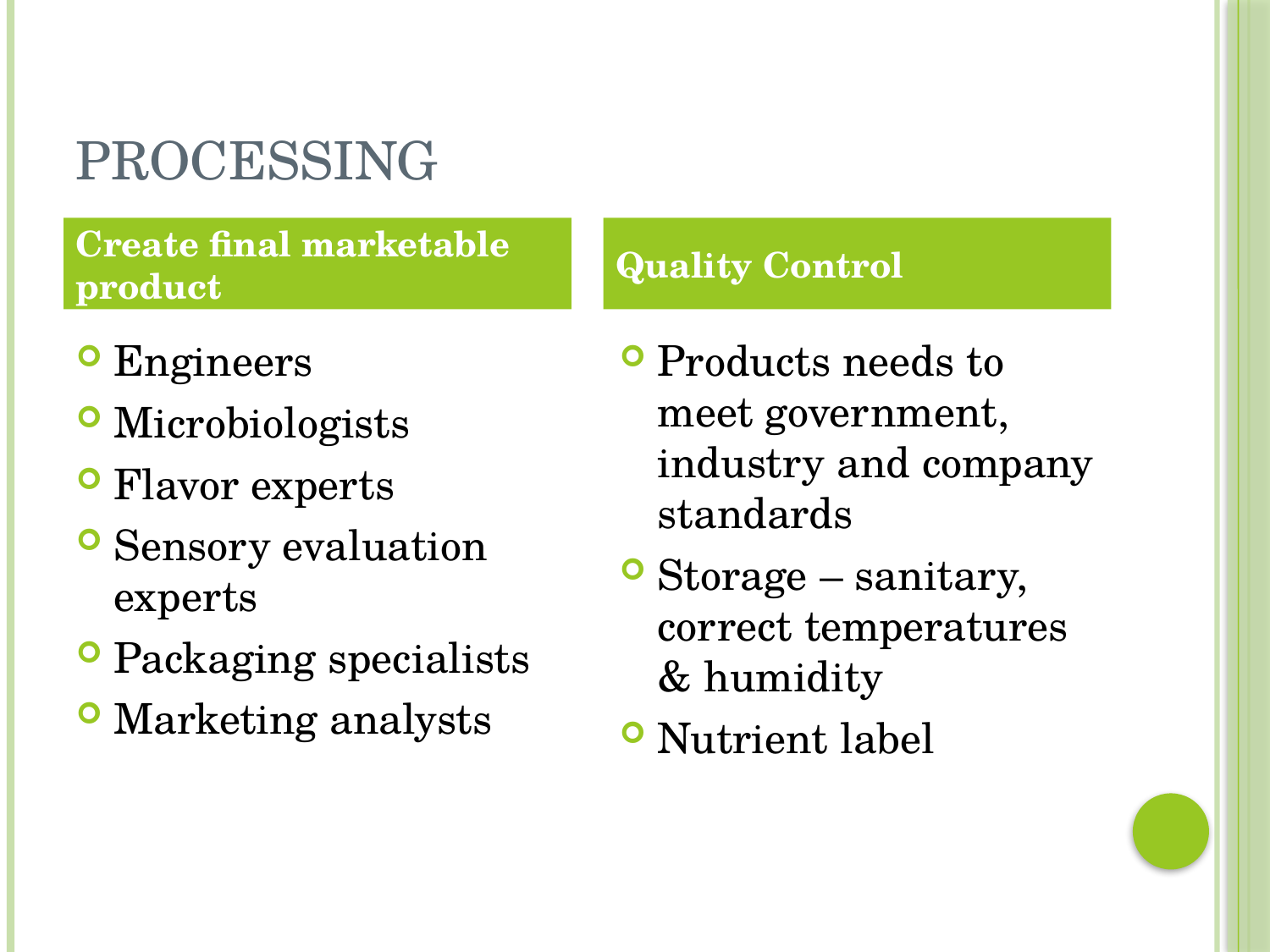

# Processing
Create final marketable product
Quality Control
Engineers
Microbiologists
Flavor experts
Sensory evaluation experts
Packaging specialists
Marketing analysts
Products needs to meet government, industry and company standards
Storage – sanitary,  correct temperatures & humidity
Nutrient label